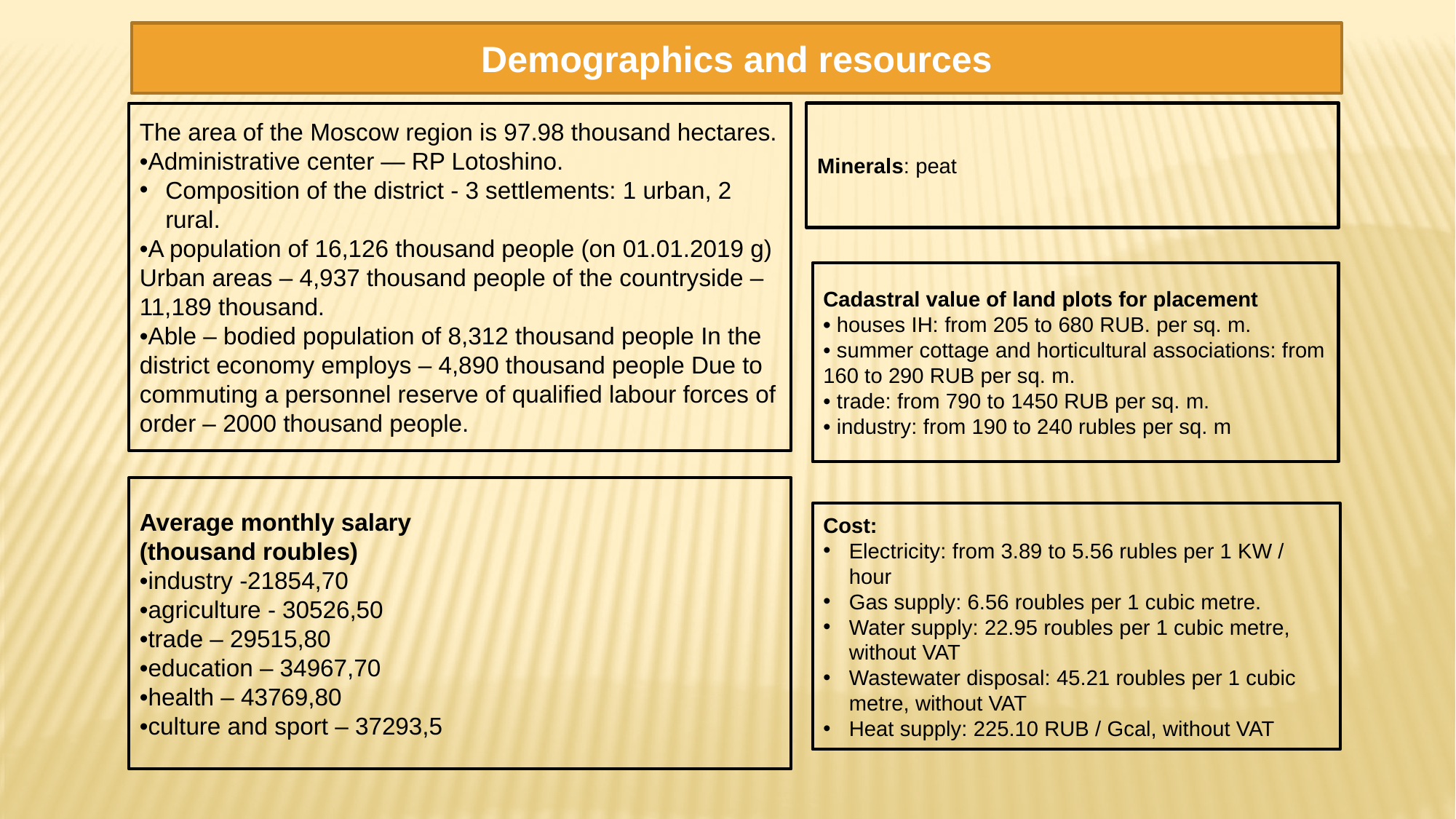

Demographics and resources
Minerals: peat
The area of the Moscow region is 97.98 thousand hectares.
•Administrative center — RP Lotoshino.
Composition of the district - 3 settlements: 1 urban, 2 rural.
•A population of 16,126 thousand people (on 01.01.2019 g) Urban areas – 4,937 thousand people of the countryside – 11,189 thousand.
•Able – bodied population of 8,312 thousand people In the district economy employs – 4,890 thousand people Due to commuting a personnel reserve of qualified labour forces of order – 2000 thousand people.
Cadastral value of land plots for placement
• houses IH: from 205 to 680 RUB. per sq. m.
• summer cottage and horticultural associations: from 160 to 290 RUB per sq. m.
• trade: from 790 to 1450 RUB per sq. m.
• industry: from 190 to 240 rubles per sq. m
Average monthly salary (thousand roubles)
•industry -21854,70
•agriculture - 30526,50
•trade – 29515,80
•education – 34967,70
•health – 43769,80
•culture and sport – 37293,5
Cost:
Electricity: from 3.89 to 5.56 rubles per 1 KW / hour
Gas supply: 6.56 roubles per 1 cubic metre.
Water supply: 22.95 roubles per 1 cubic metre, without VAT
Wastewater disposal: 45.21 roubles per 1 cubic metre, without VAT
Heat supply: 225.10 RUB / Gcal, without VAT